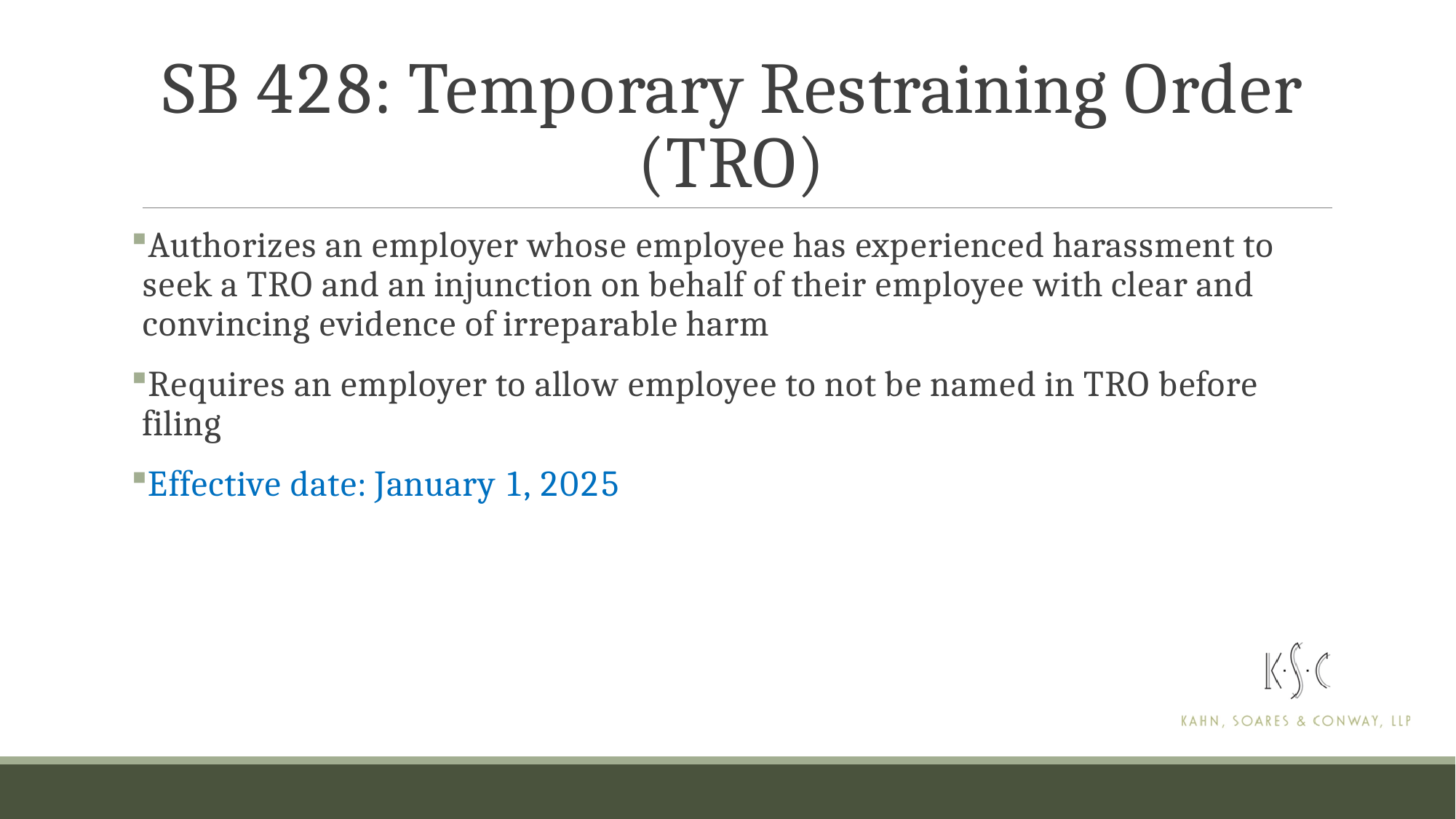

# SB 428: Temporary Restraining Order (TRO)
Authorizes an employer whose employee has experienced harassment to seek a TRO and an injunction on behalf of their employee with clear and convincing evidence of irreparable harm
Requires an employer to allow employee to not be named in TRO before filing
Effective date: January 1, 2025